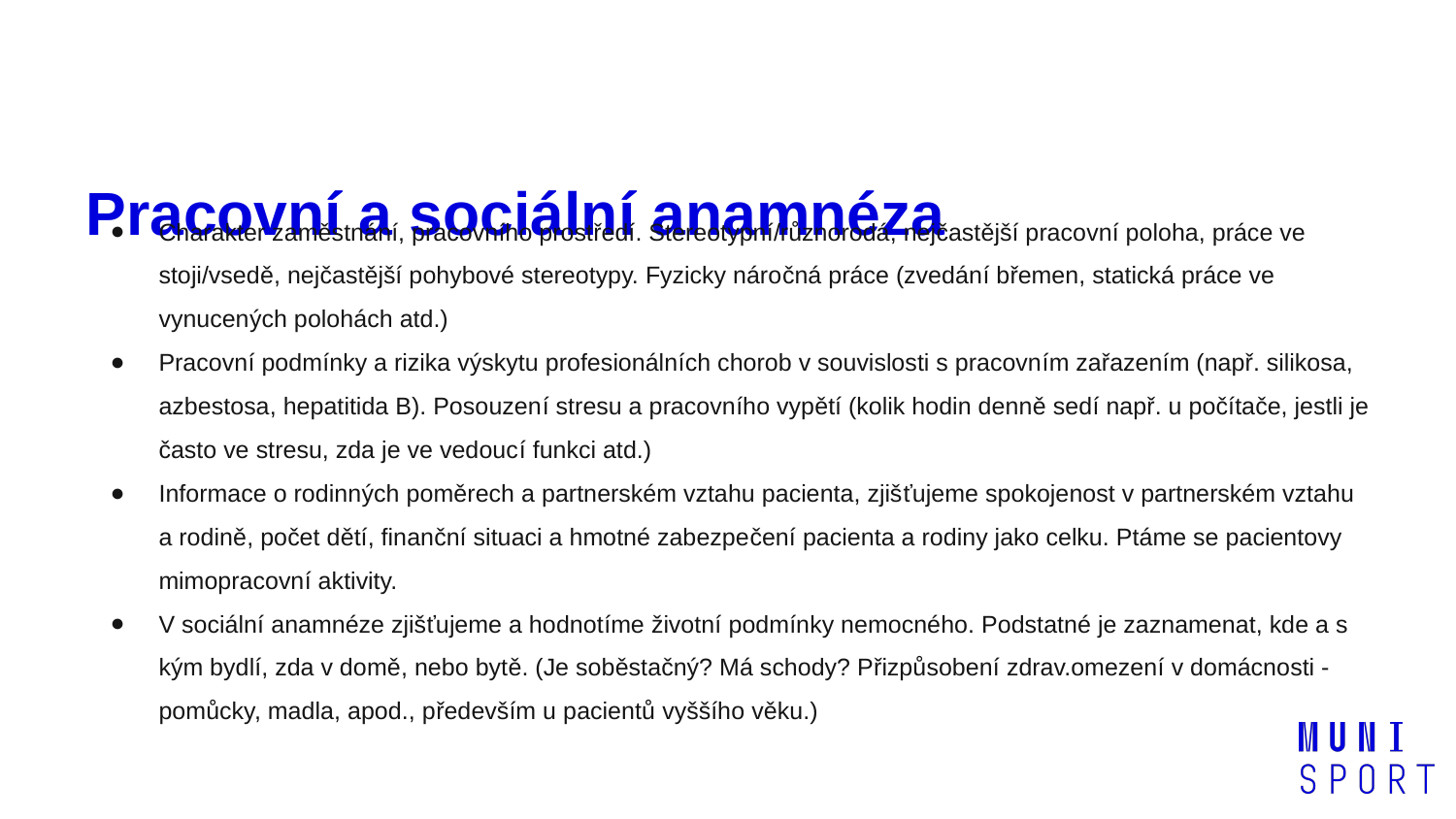

# Pracovní a sociální anamnéza
Charakter zaměstnání, pracovního prostředí. Stereotypní/různorodá, nejčastější pracovní poloha, práce ve stoji/vsedě, nejčastější pohybové stereotypy. Fyzicky náročná práce (zvedání břemen, statická práce ve vynucených polohách atd.)
Pracovní podmínky a rizika výskytu profesionálních chorob v souvislosti s pracovním zařazením (např. silikosa, azbestosa, hepatitida B). Posouzení stresu a pracovního vypětí (kolik hodin denně sedí např. u počítače, jestli je často ve stresu, zda je ve vedoucí funkci atd.)
Informace o rodinných poměrech a partnerském vztahu pacienta, zjišťujeme spokojenost v partnerském vztahu a rodině, počet dětí, finanční situaci a hmotné zabezpečení pacienta a rodiny jako celku. Ptáme se pacientovy mimopracovní aktivity.
V sociální anamnéze zjišťujeme a hodnotíme životní podmínky nemocného. Podstatné je zaznamenat, kde a s kým bydlí, zda v domě, nebo bytě. (Je soběstačný? Má schody? Přizpůsobení zdrav.omezení v domácnosti - pomůcky, madla, apod., především u pacientů vyššího věku.)